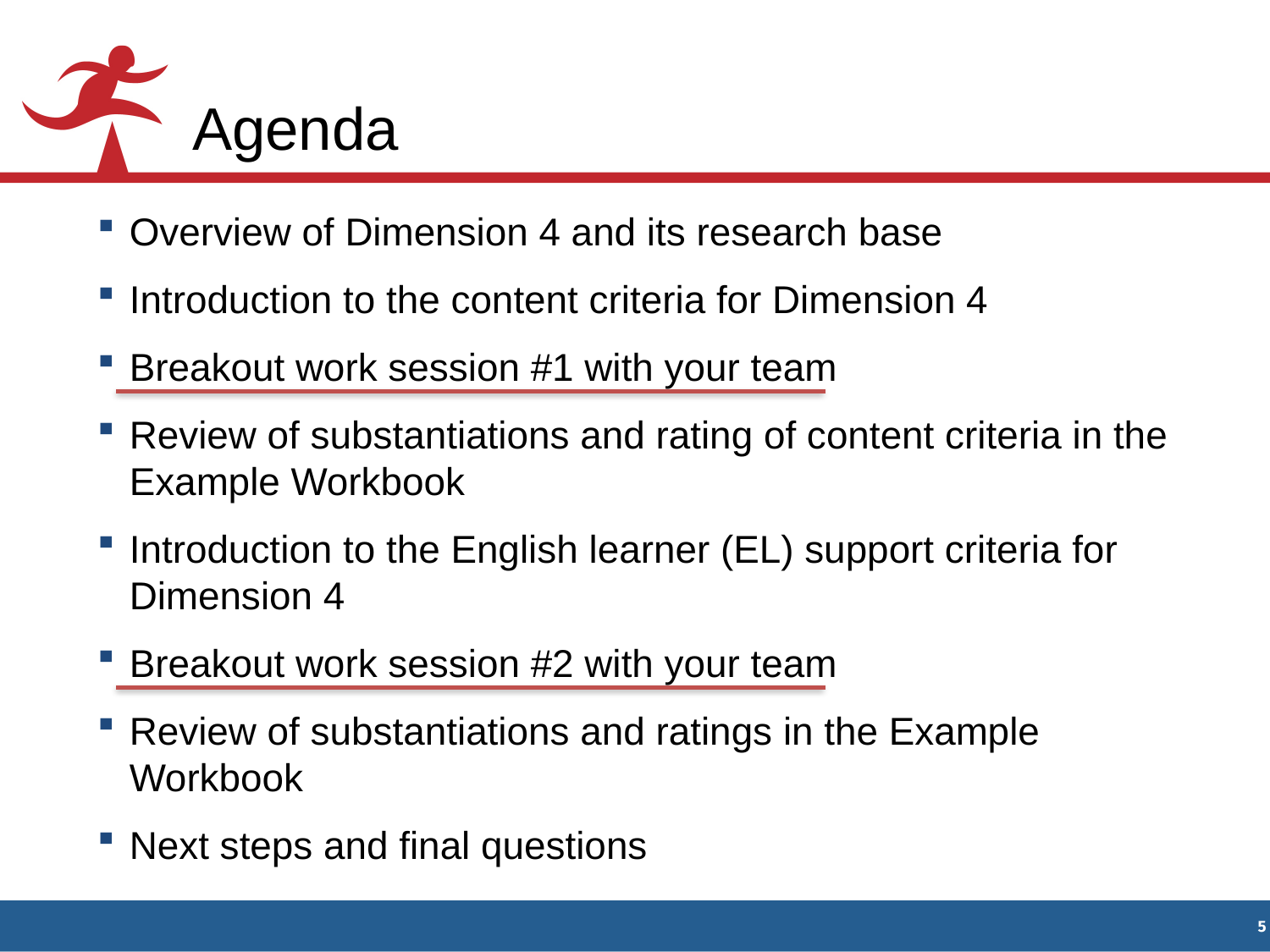

# Agenda
Overview of Dimension 4 and its research base
Introduction to the content criteria for Dimension 4
Breakout work session #1 with your team
Review of substantiations and rating of content criteria in the Example Workbook
Introduction to the English learner (EL) support criteria for Dimension 4
Breakout work session #2 with your team
Review of substantiations and ratings in the Example Workbook
Next steps and final questions